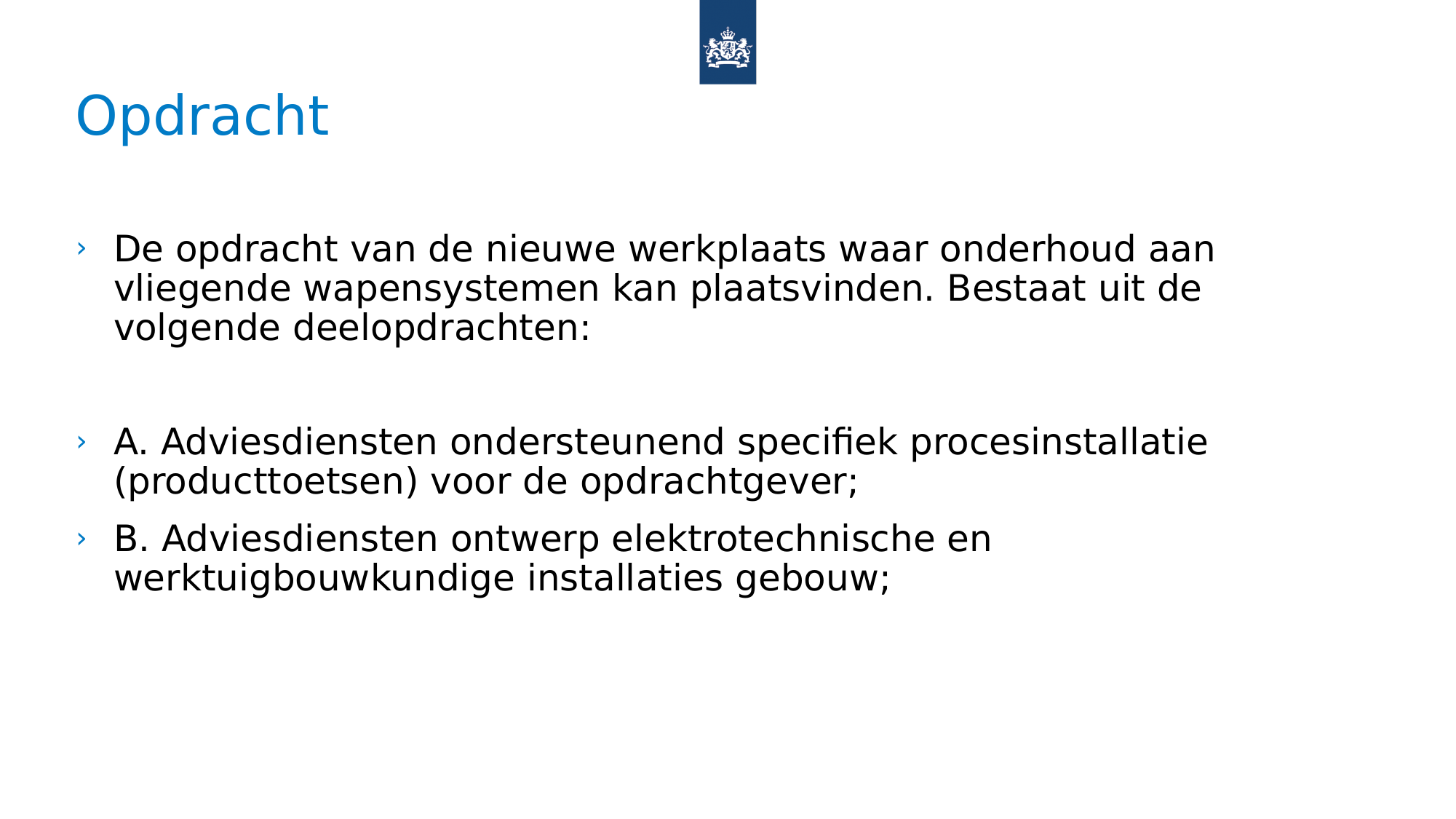

# Opdracht

De opdracht van de nieuwe werkplaats waar onderhoud aan vliegende wapensystemen kan plaatsvinden. Bestaat uit de volgende deelopdrachten:

A. Adviesdiensten ondersteunend specifiek procesinstallatie (producttoetsen) voor de opdrachtgever;
B. Adviesdiensten ontwerp elektrotechnische en werktuigbouwkundige installaties gebouw;